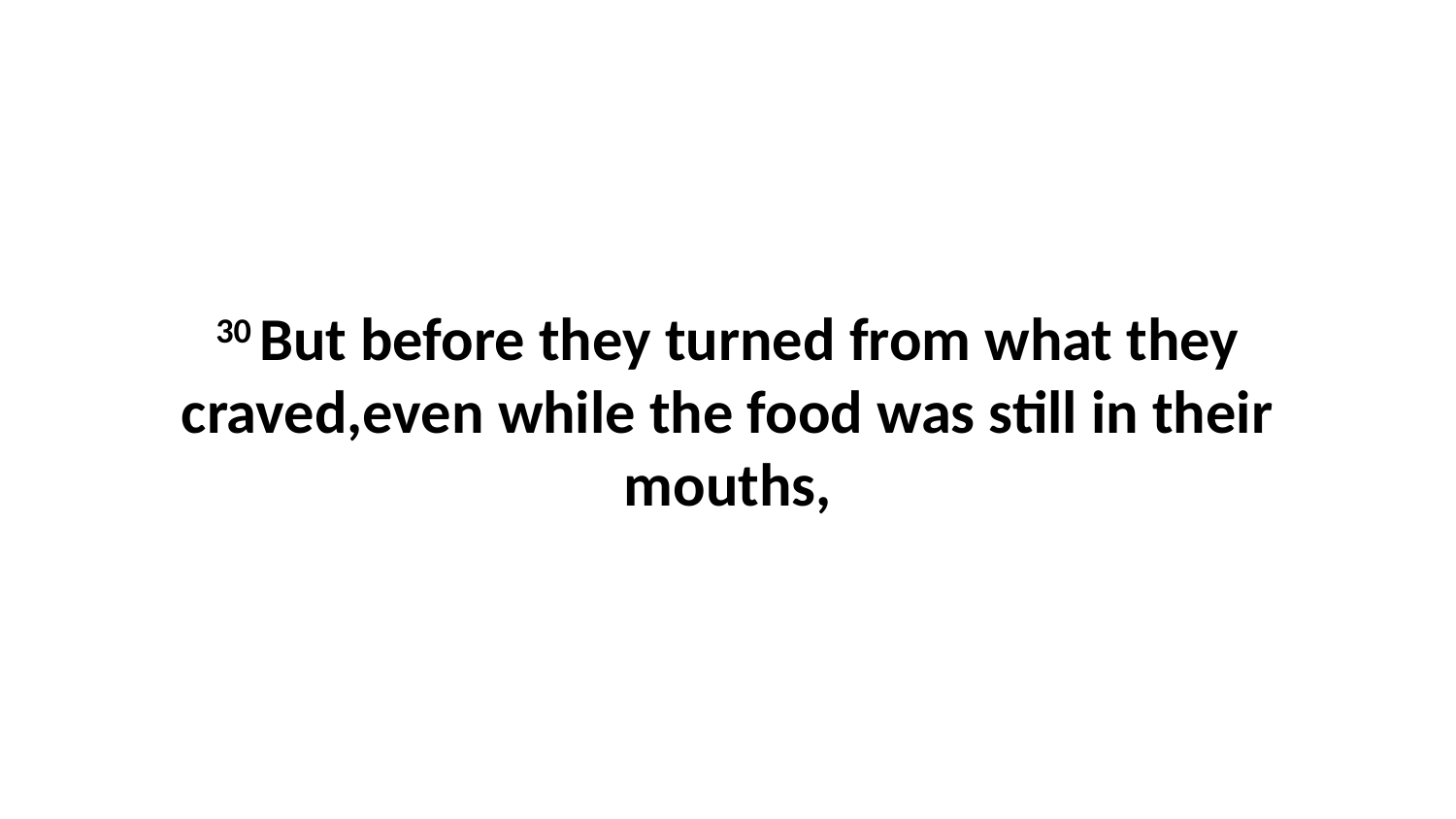

30 But before they turned from what they craved,even while the food was still in their mouths,